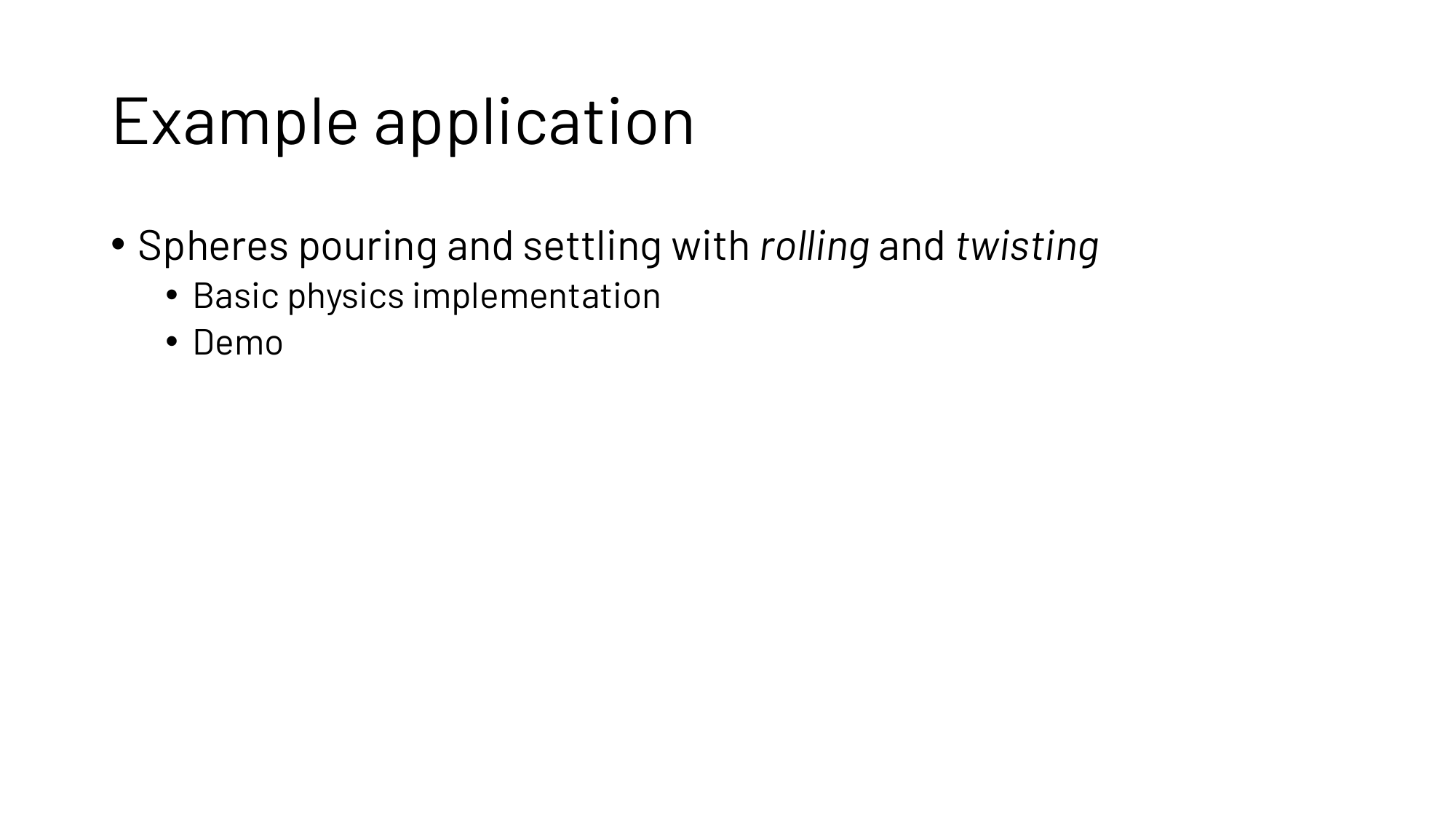

# Example application
Spheres pouring and settling with rolling and twisting
Basic physics implementation
Demo